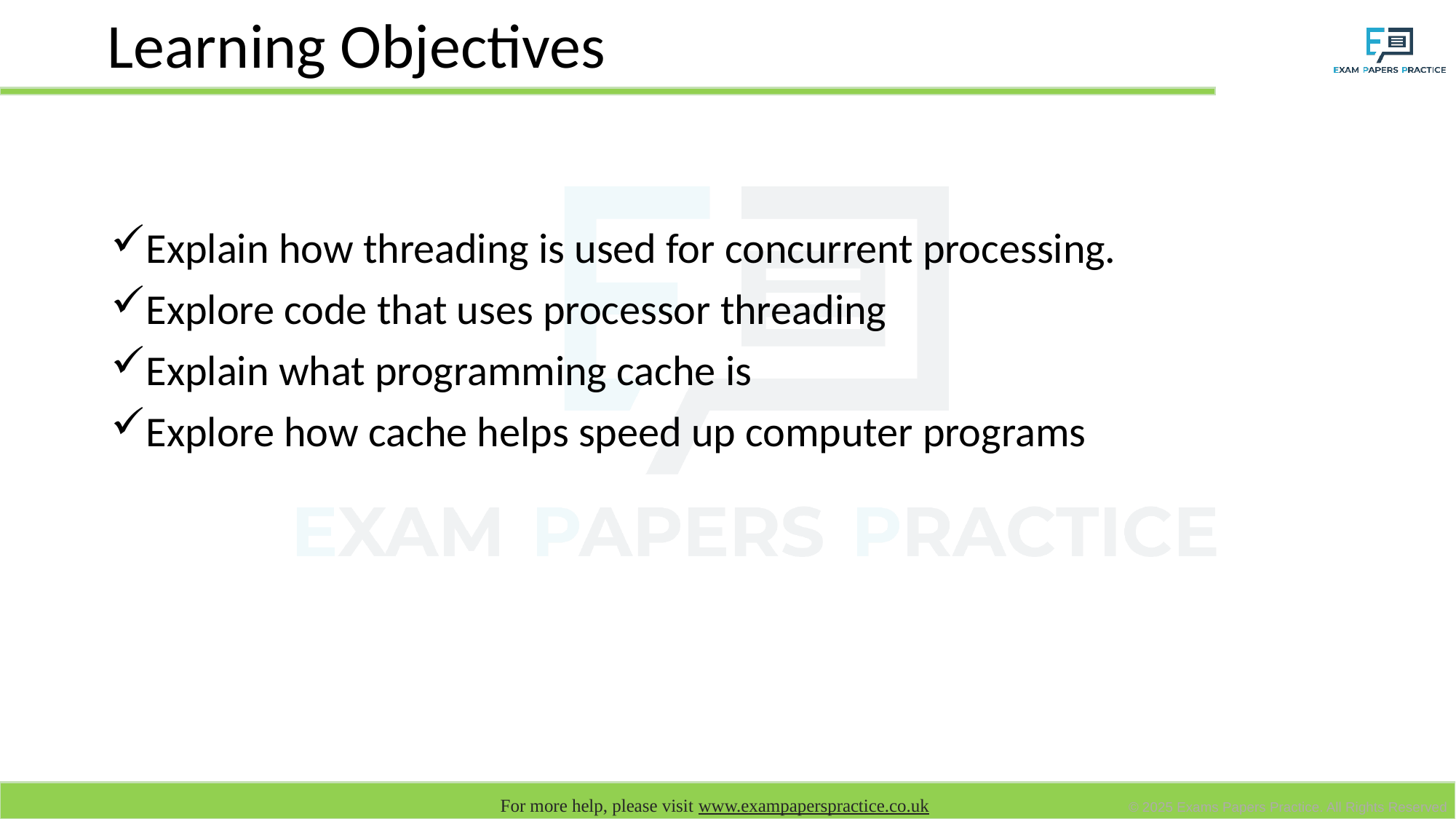

# Learning Objectives
Explain how threading is used for concurrent processing.
Explore code that uses processor threading
Explain what programming cache is
Explore how cache helps speed up computer programs